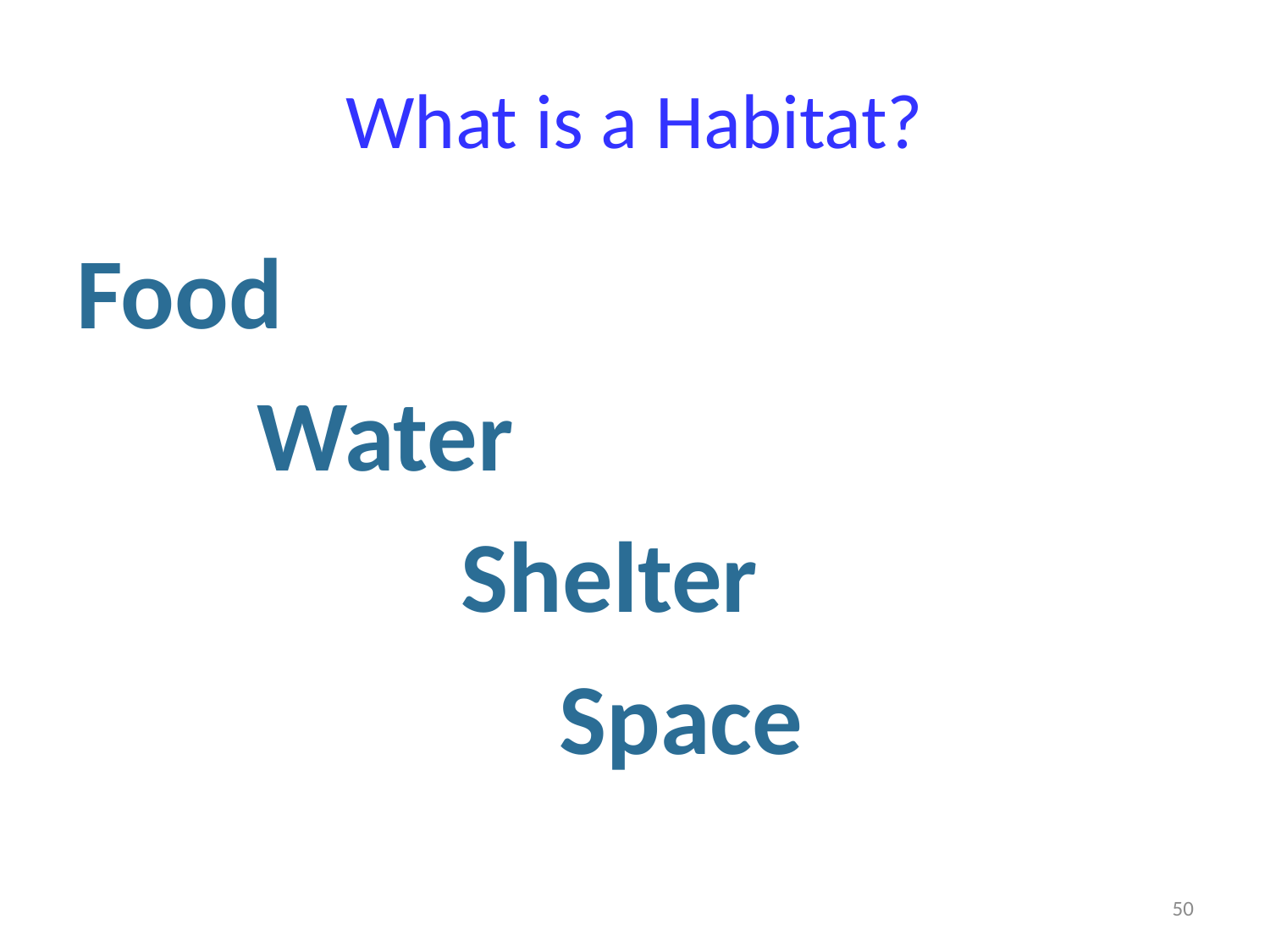

# What is a Habitat?
Food
        Water
                 Shelter
			        Space
50